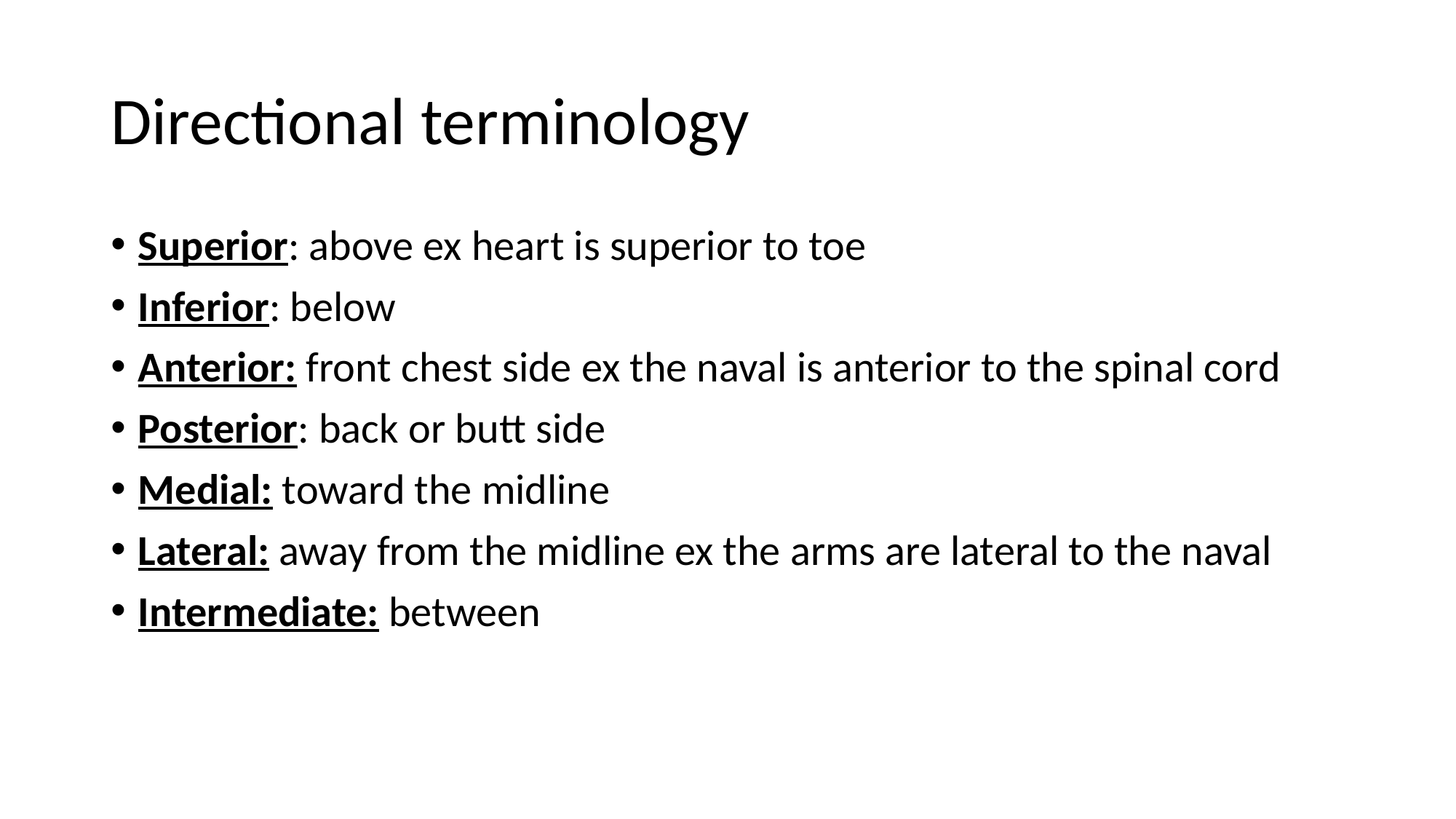

# Directional terminology
Superior: above ex heart is superior to toe
Inferior: below
Anterior: front chest side ex the naval is anterior to the spinal cord
Posterior: back or butt side
Medial: toward the midline
Lateral: away from the midline ex the arms are lateral to the naval
Intermediate: between